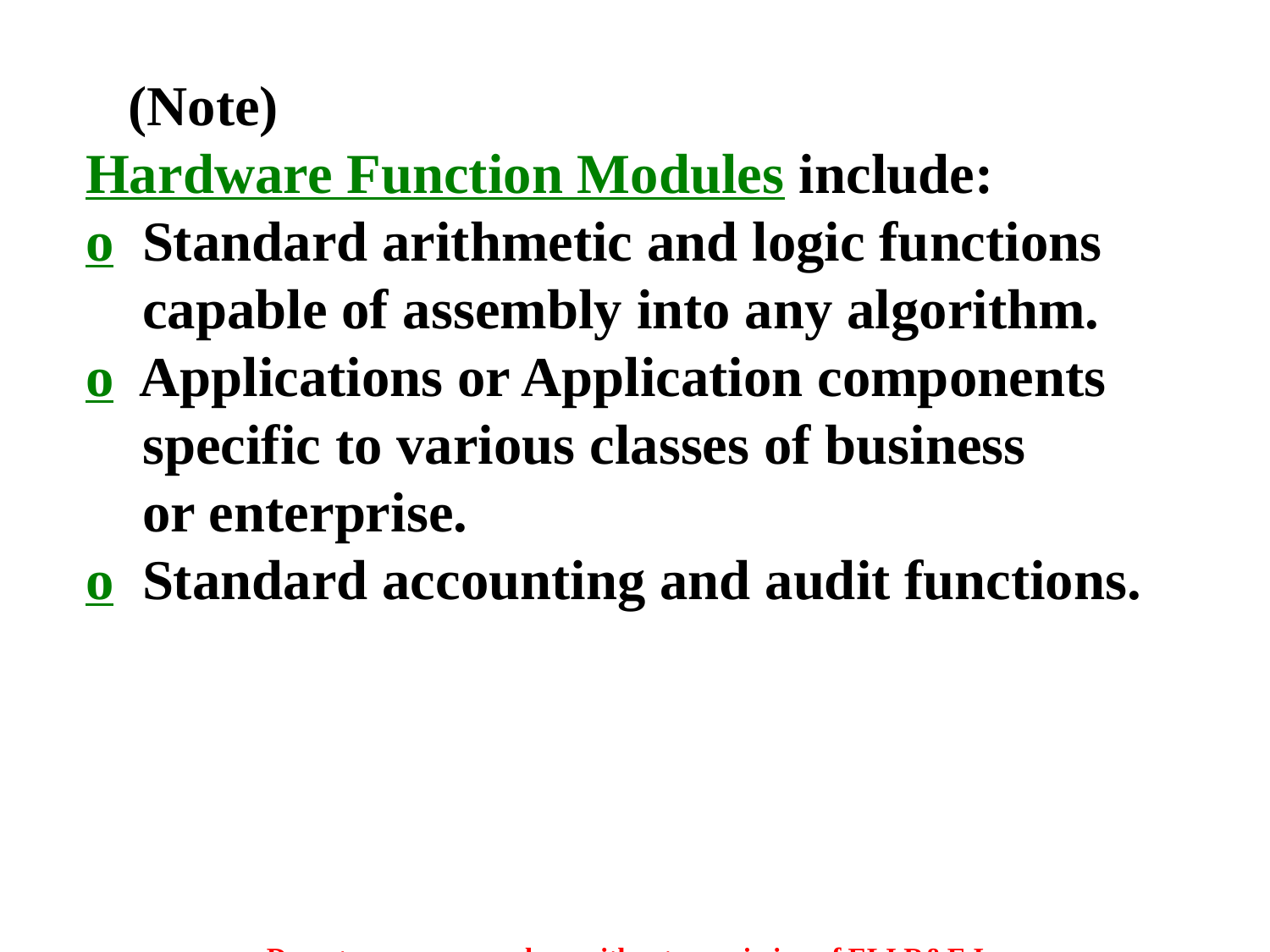

(Note)
Hardware Function Modules include:
o  Standard arithmetic and logic functions
    capable of assembly into any algorithm.
o  Applications or Application components
    specific to various classes of business
    or enterprise.
o  Standard accounting and audit functions.

Do not copy or reproduce without permission of ELI R&E Inc.